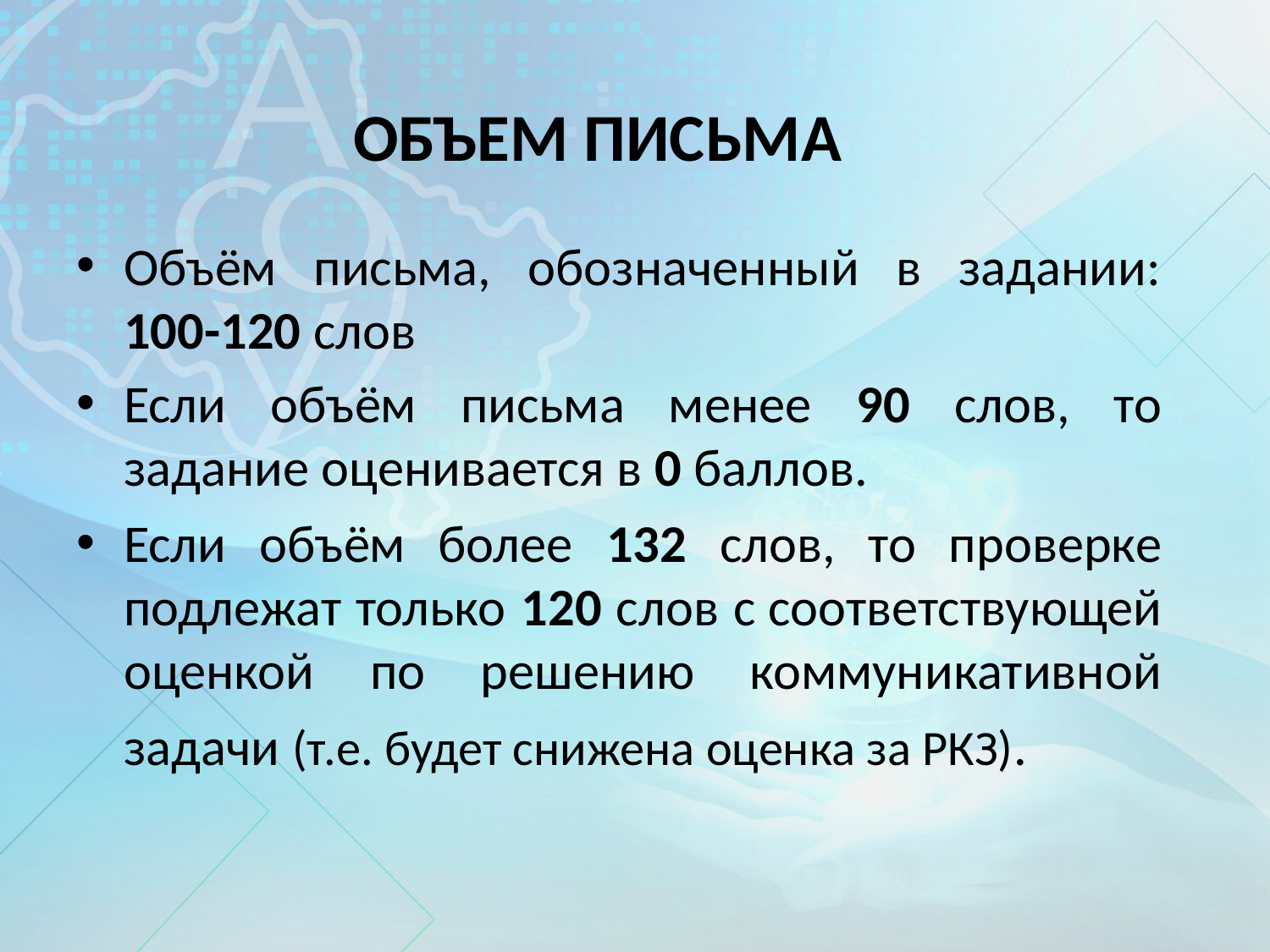

Объем письма
Объём письма, обозначенный в задании: 100-120 слов
Если объём письма менее 90 слов, то задание оценивается в 0 баллов.
Если объём более 132 слов, то проверке подлежат только 120 слов с соответствующей оценкой по решению коммуникативной задачи (т.е. будет снижена оценка за РКЗ).